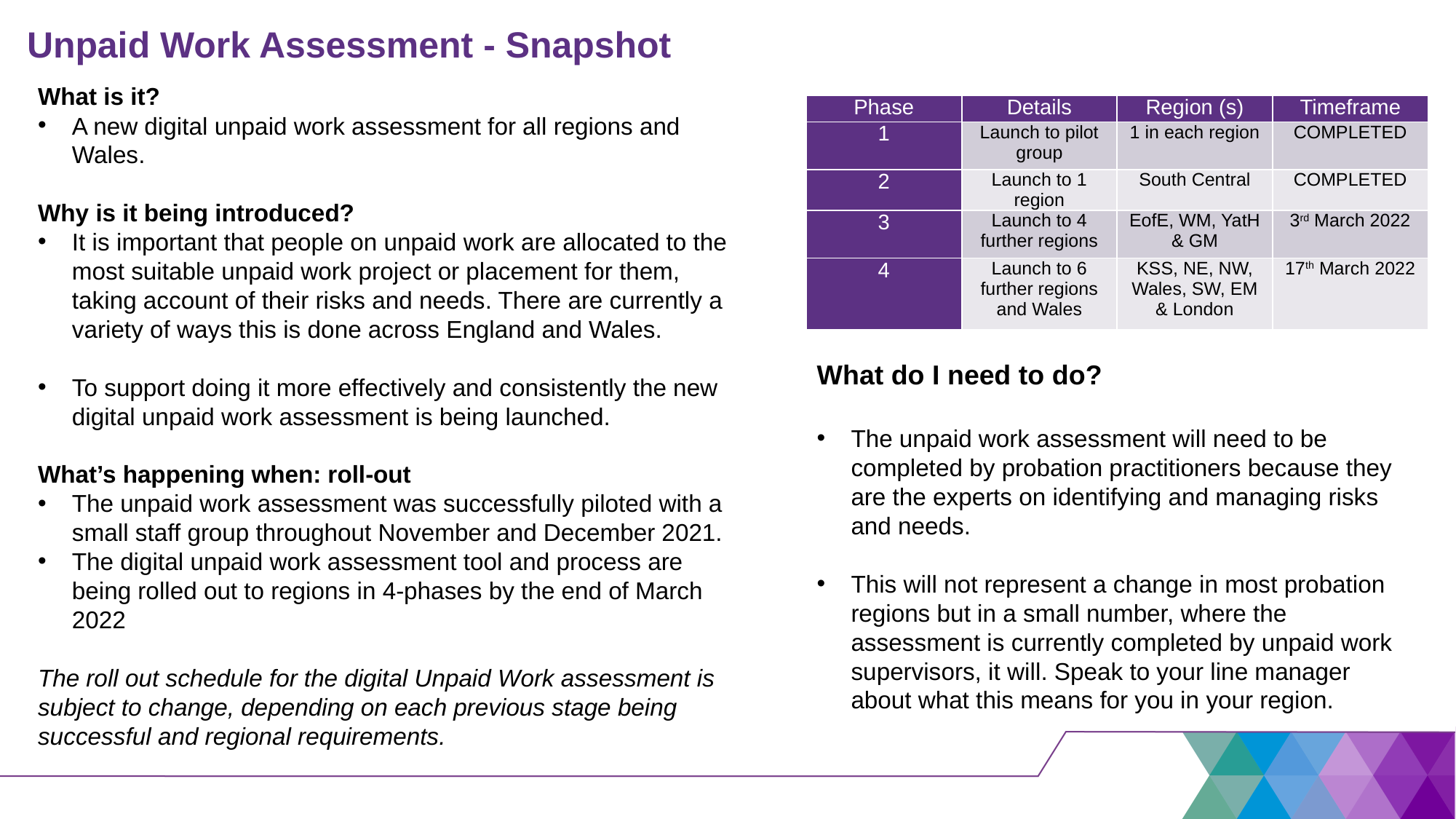

Unpaid Work Assessment - Snapshot
#
What is it?
A new digital unpaid work assessment for all regions and Wales.

Why is it being introduced?
It is important that people on unpaid work are allocated to the most suitable unpaid work project or placement for them, taking account of their risks and needs. There are currently a variety of ways this is done across England and Wales.

To support doing it more effectively and consistently the new digital unpaid work assessment is being launched.

What’s happening when: roll-out
The unpaid work assessment was successfully piloted with a small staff group throughout November and December 2021.
The digital unpaid work assessment tool and process are being rolled out to regions in 4-phases by the end of March 2022

The roll out schedule for the digital Unpaid Work assessment is subject to change, depending on each previous stage being successful and regional requirements.

| Phase | Details | Region (s) | Timeframe |
| --- | --- | --- | --- |
| 1 | Launch to pilot group | 1 in each region | COMPLETED |
| 2 | Launch to 1 region | South Central | COMPLETED |
| 3 | Launch to 4 further regions | EofE, WM, YatH & GM | 3rd March 2022 |
| 4 | Launch to 6 further regions and Wales | KSS, NE, NW, Wales, SW, EM & London | 17th March 2022 |
What do I need to do?

The unpaid work assessment will need to be completed by probation practitioners because they are the experts on identifying and managing risks and needs.

This will not represent a change in most probation regions but in a small number, where the assessment is currently completed by unpaid work supervisors, it will. Speak to your line manager about what this means for you in your region.